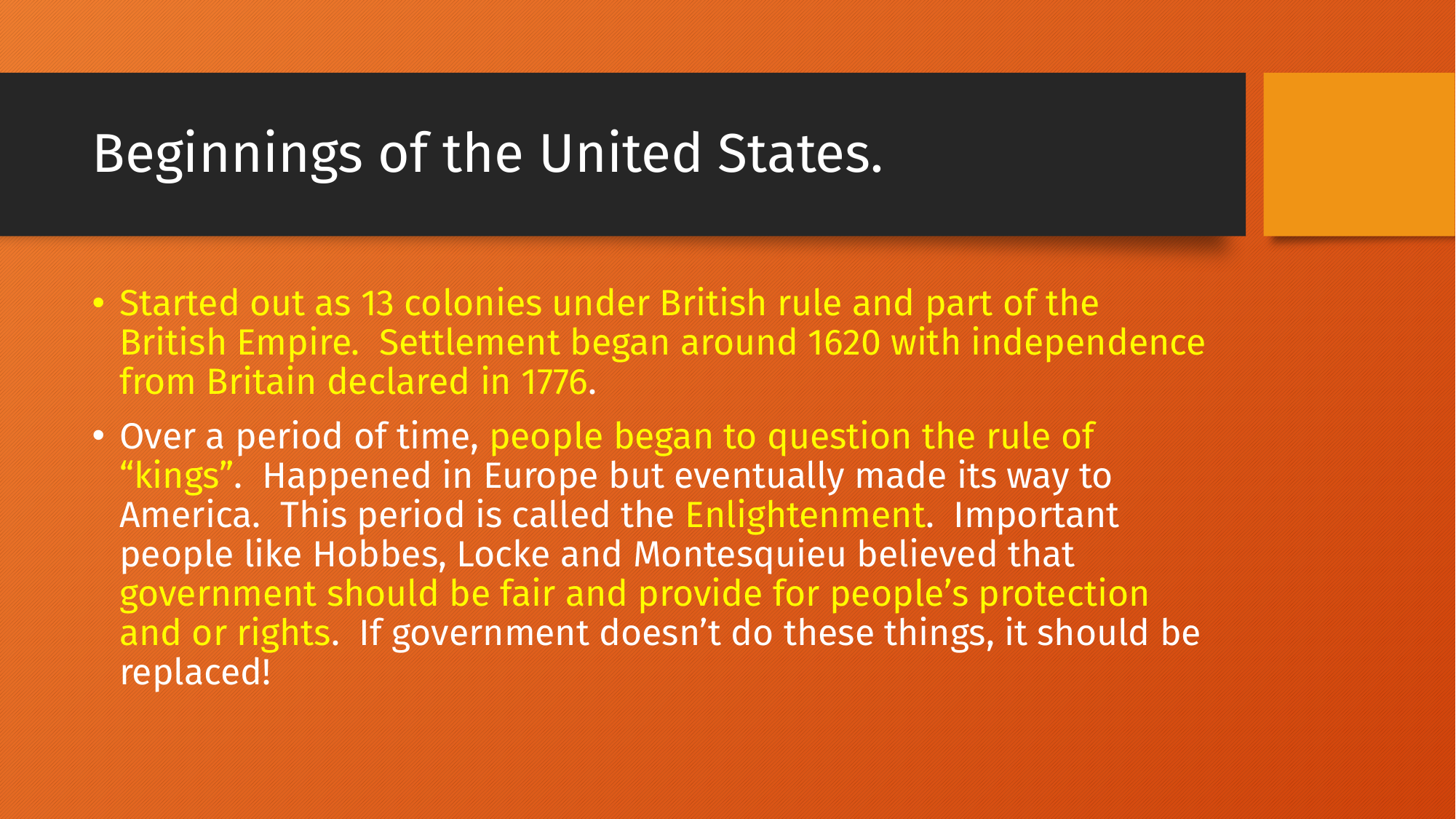

# Beginnings of the United States.
Started out as 13 colonies under British rule and part of the British Empire.  Settlement began around 1620 with independence from Britain declared in 1776.
Over a period of time, people began to question the rule of “kings”.  Happened in Europe but eventually made its way to America.  This period is called the Enlightenment.  Important people like Hobbes, Locke and Montesquieu believed that government should be fair and provide for people’s protection and or rights.  If government doesn’t do these things, it should be replaced!